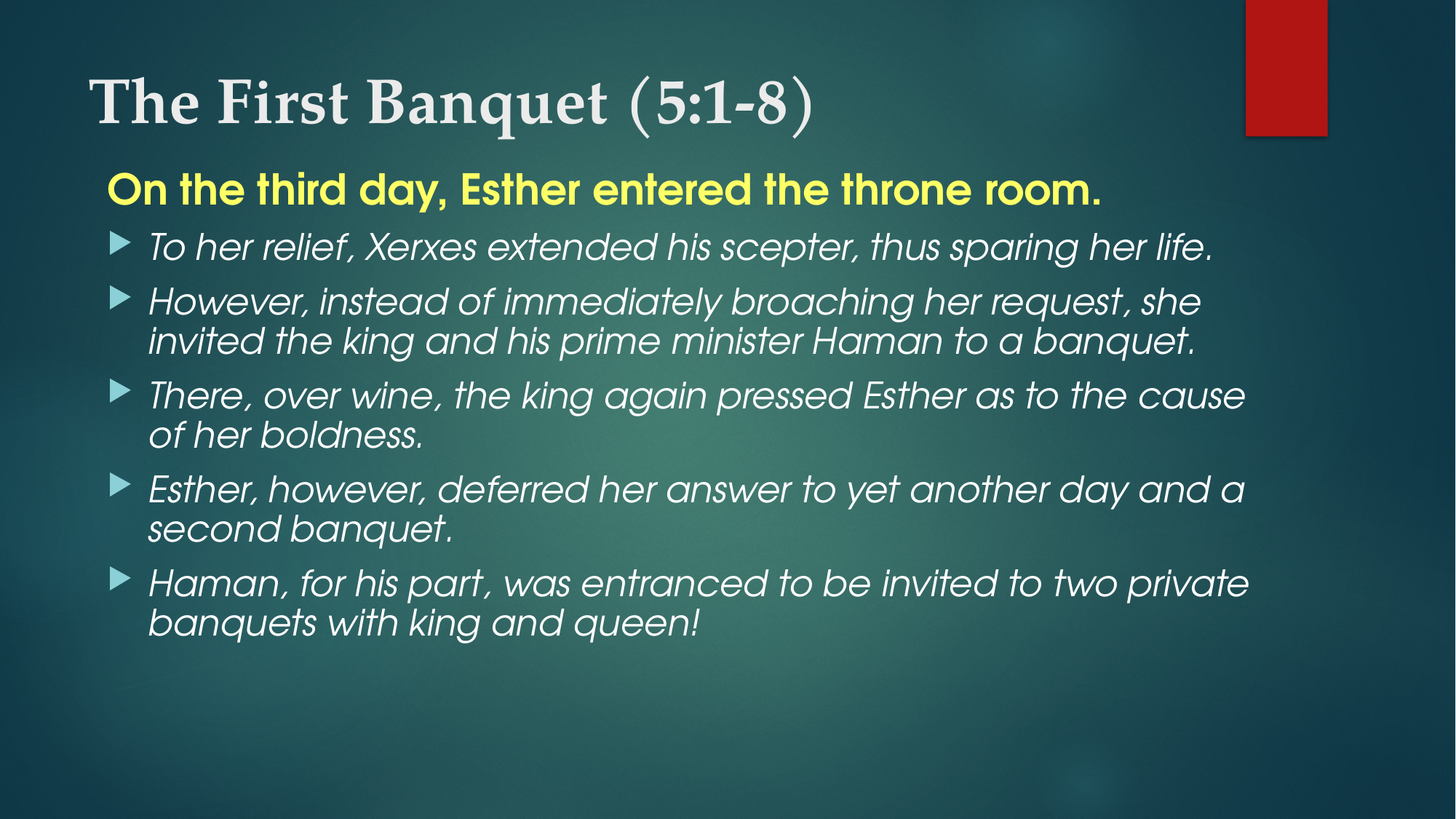

# The First Banquet (5:1-8)
On the third day, Esther entered the throne room.
To her relief, Xerxes extended his scepter, thus sparing her life.
However, instead of immediately broaching her request, she invited the king and his prime minister Haman to a banquet.
There, over wine, the king again pressed Esther as to the cause of her boldness.
Esther, however, deferred her answer to yet another day and a second banquet.
Haman, for his part, was entranced to be invited to two private banquets with king and queen!